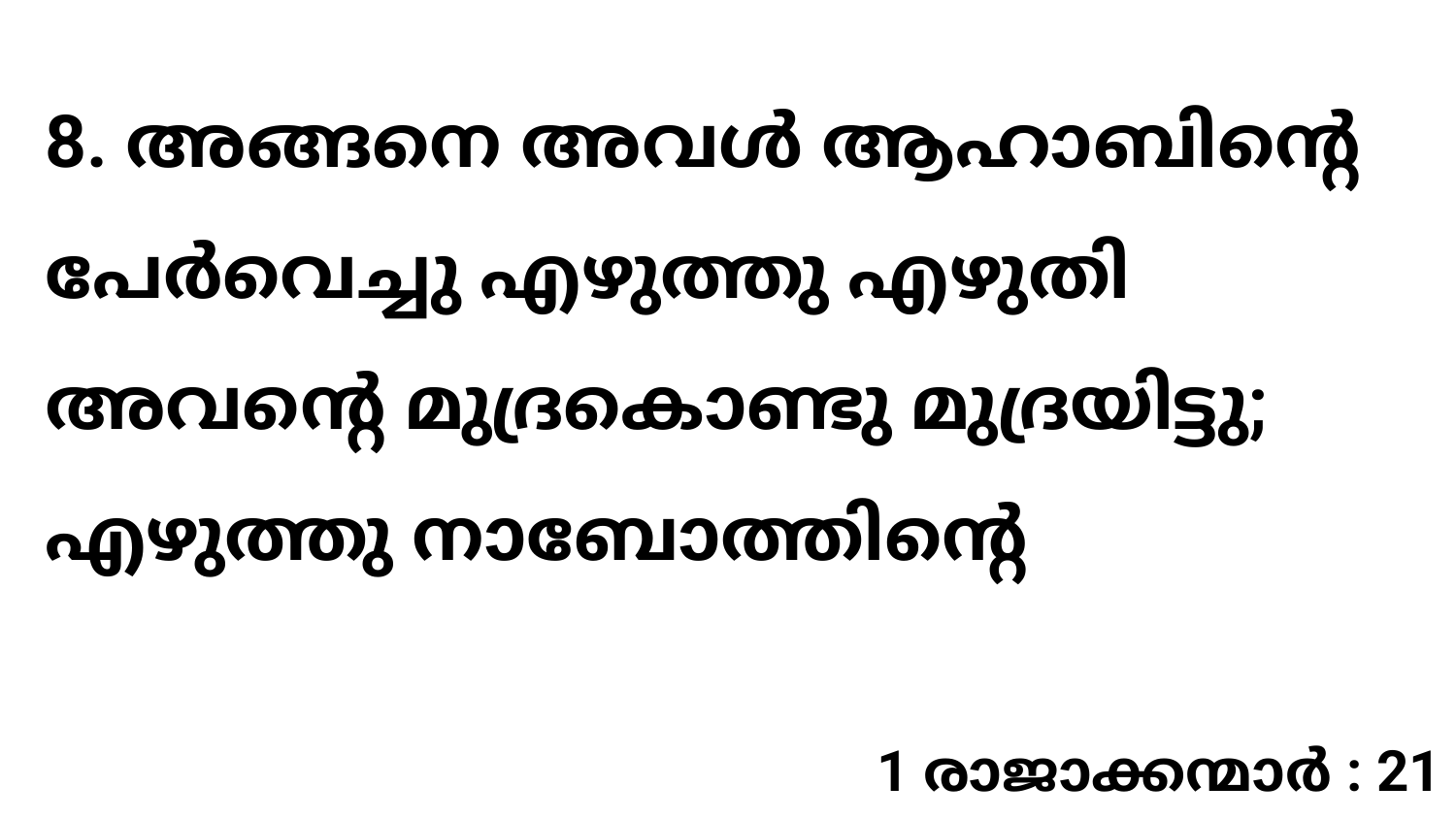

8. അങ്ങനെ അവൾ ആഹാബിന്റെ പേർവെച്ചു എഴുത്തു എഴുതി അവന്റെ മുദ്രകൊണ്ടു മുദ്രയിട്ടു; എഴുത്തു നാബോത്തിന്റെ
1 രാജാക്കന്മാർ : 21